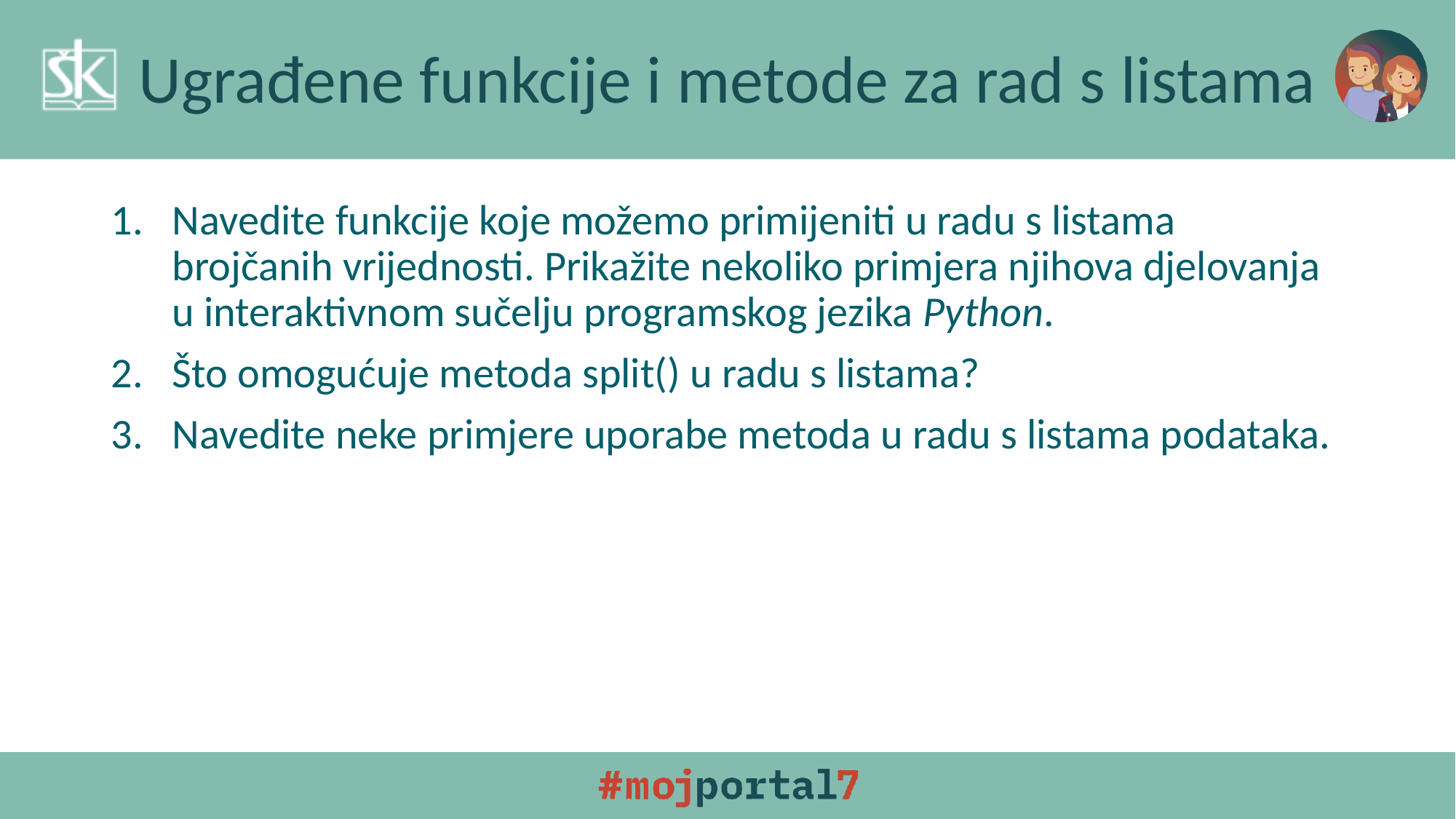

# Ugrađene funkcije i metode za rad s listama
Navedite funkcije koje možemo primijeniti u radu s listama brojčanih vrijednosti. Prikažite nekoliko primjera njihova djelovanja u interaktivnom sučelju programskog jezika Python.
Što omogućuje metoda split() u radu s listama?
Navedite neke primjere uporabe metoda u radu s listama podataka.